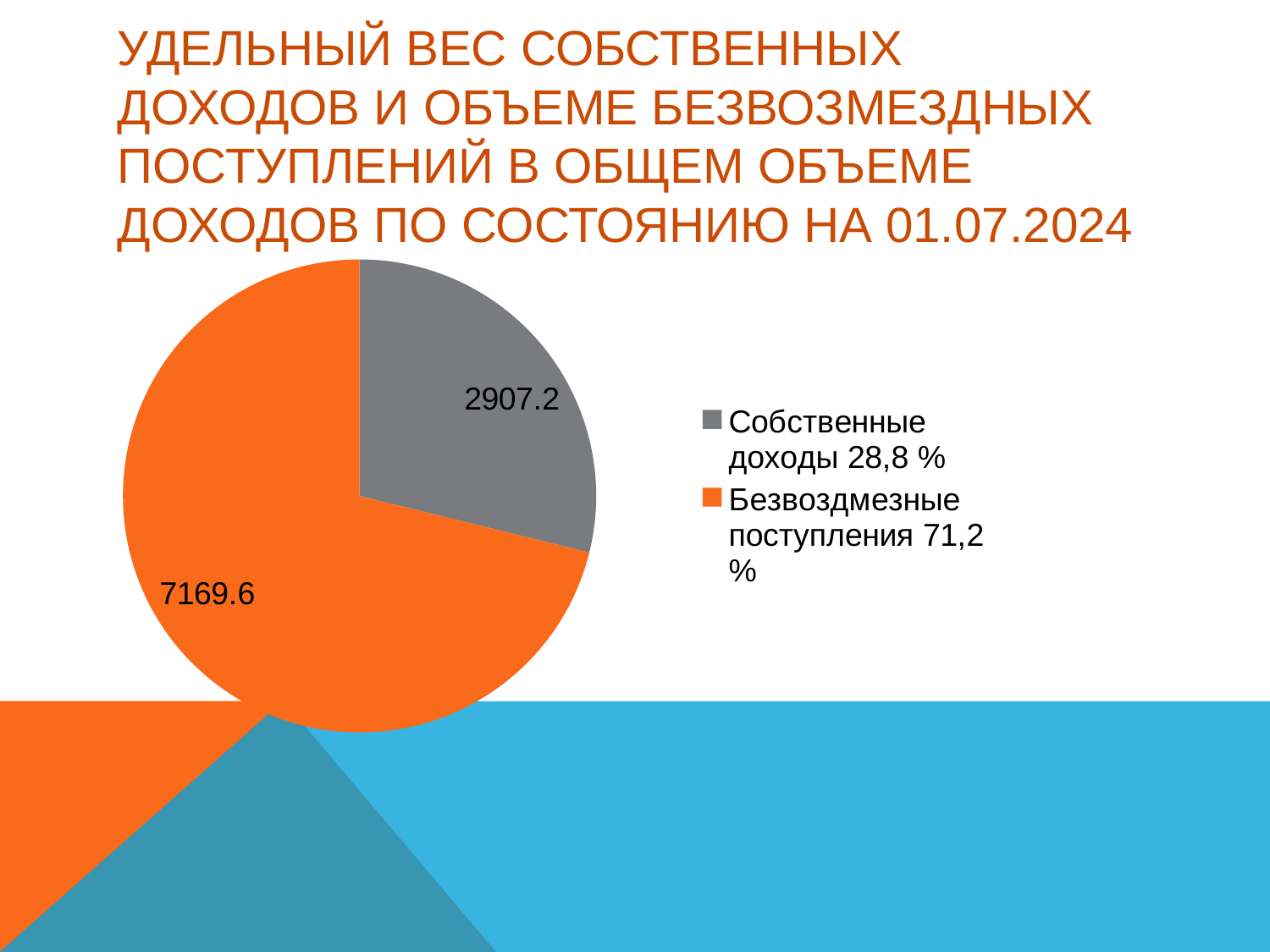

# Удельный вес собственных доходов и объеме безвозмездных поступлений в общем объеме доходов по состоянию на 01.07.2024

### Chart

| Category | Столбец1 |
|---|---|
| Собственные доходы 28,8 % | 2907.2 |
| Безвоздмезные поступления 71,2 % | 7169.6 |